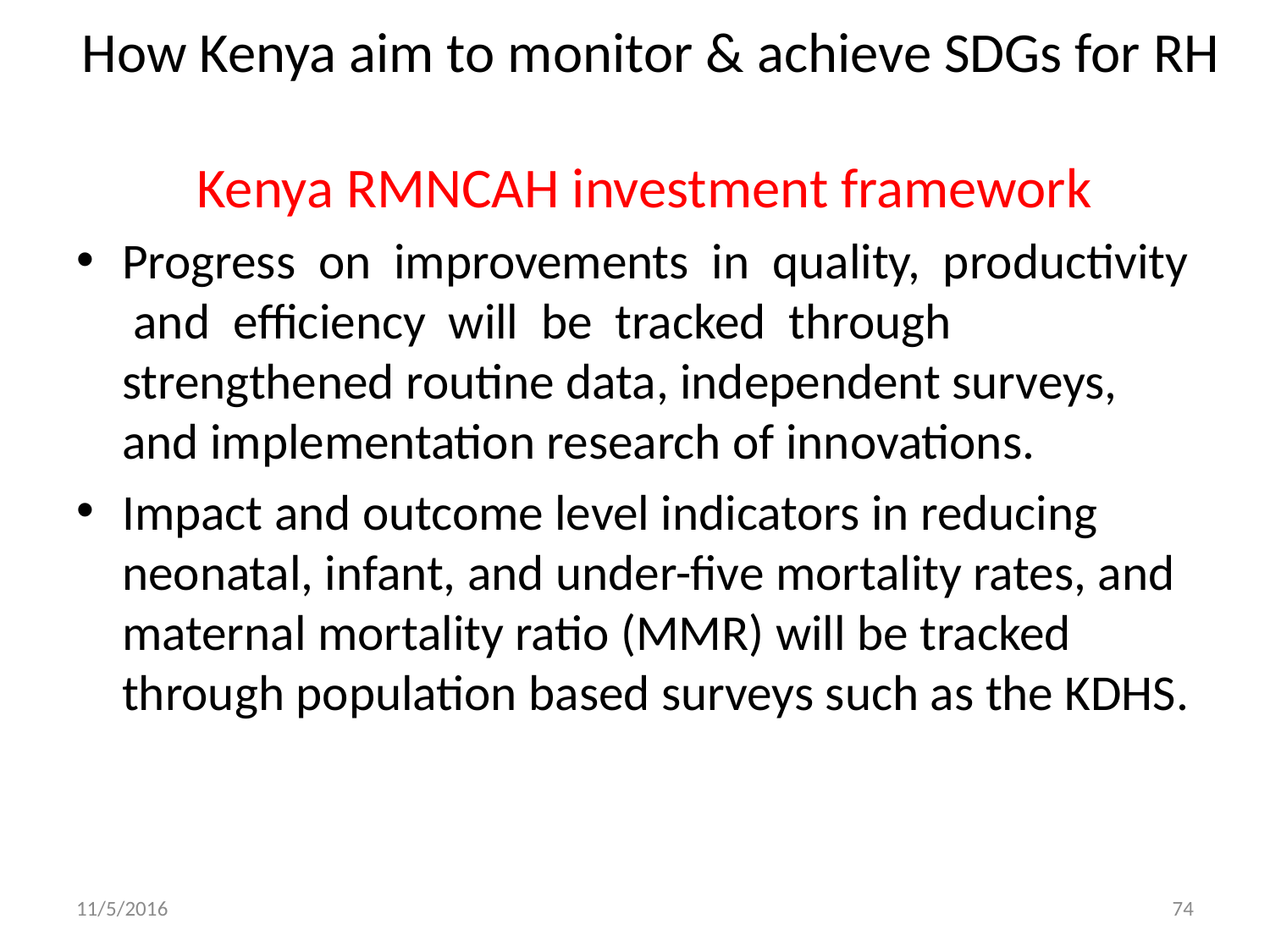

# How Kenya aim to monitor & achieve SDGs for RH Kenya RMNCAH investment framework
Progress  on  improvements  in  quality,  productivity  and  efficiency  will  be  tracked  through strengthened routine data, independent surveys, and implementation research of innovations.
Impact and outcome level indicators in reducing neonatal, infant, and under-five mortality rates, and maternal mortality ratio (MMR) will be tracked through population based surveys such as the KDHS.

11/5/2016
74